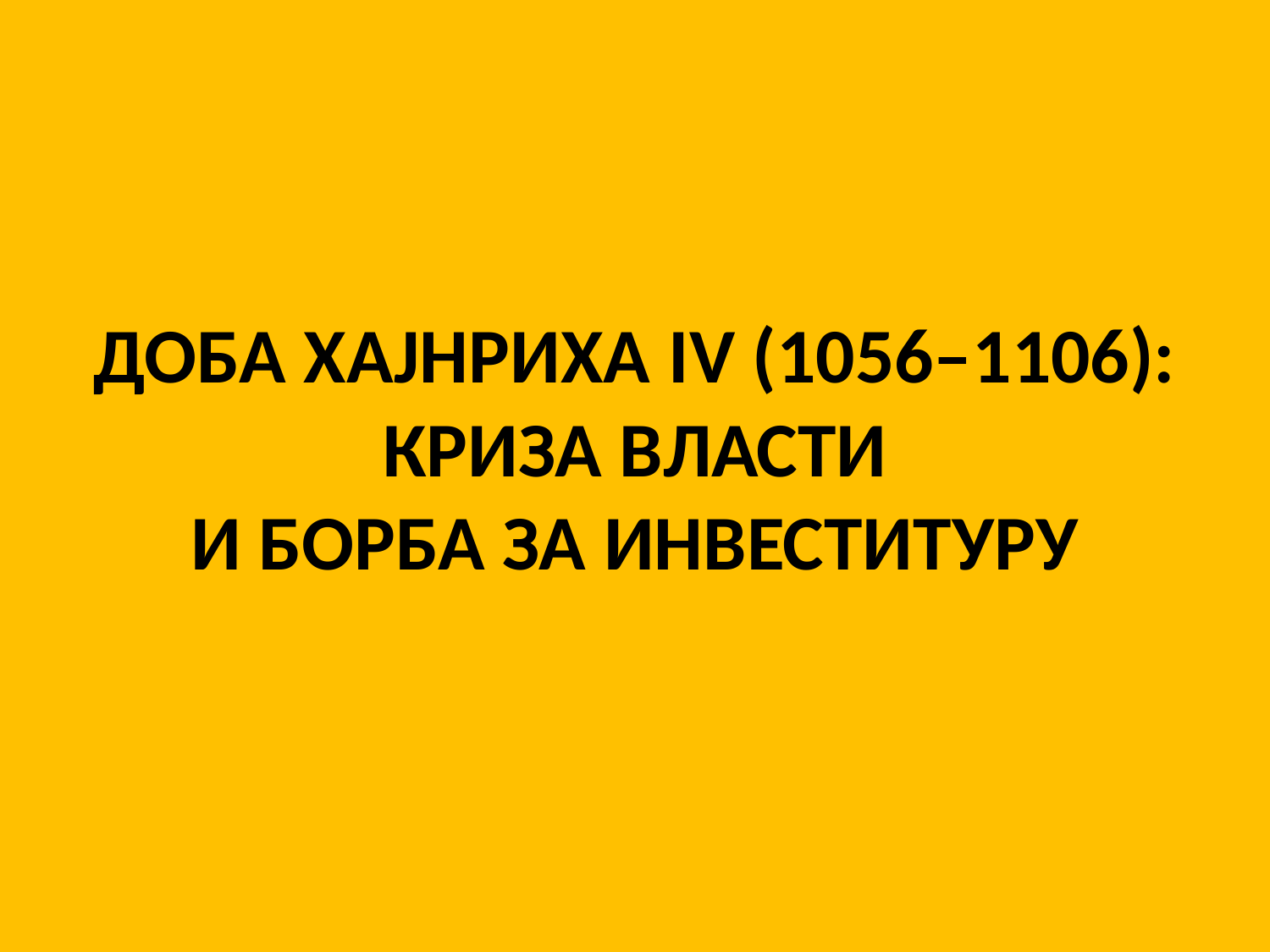

# ДОБА ХАЈНРИХА IV (1056–1106): КРИЗА ВЛАСТИ И БОРБА ЗА ИНВЕСТИТУРУ